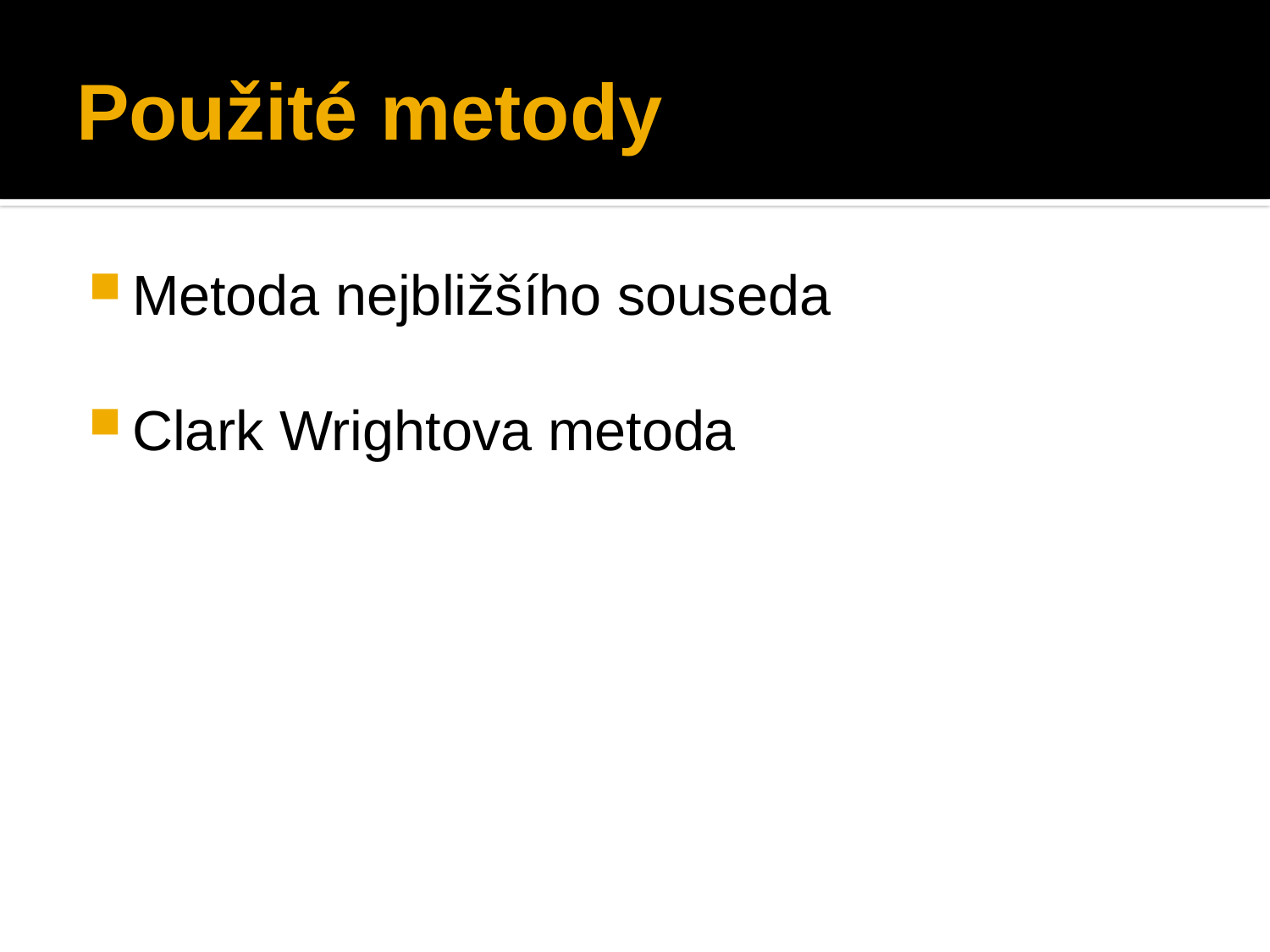

# Použité metody
Metoda nejbližšího souseda

Clark Wrightova metoda